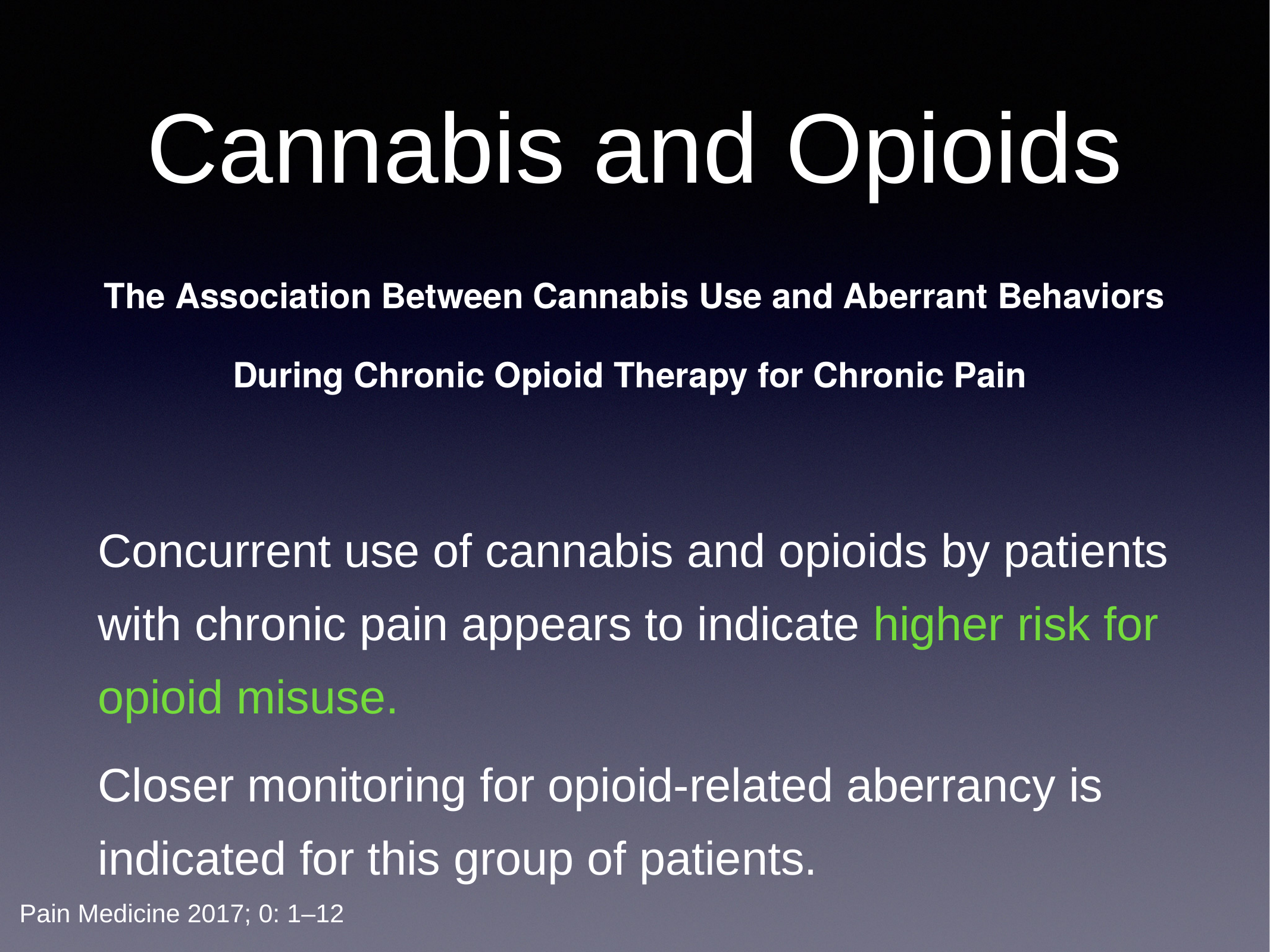

# Cannabis and Opioids
The Association Between Cannabis Use and Aberrant Behaviors During Chronic Opioid Therapy for Chronic Pain

Concurrent use of cannabis and opioids by patients with chronic pain appears to indicate higher risk for opioid misuse.
Closer monitoring for opioid-related aberrancy is indicated for this group of patients.
Pain Medicine 2017; 0: 1–12